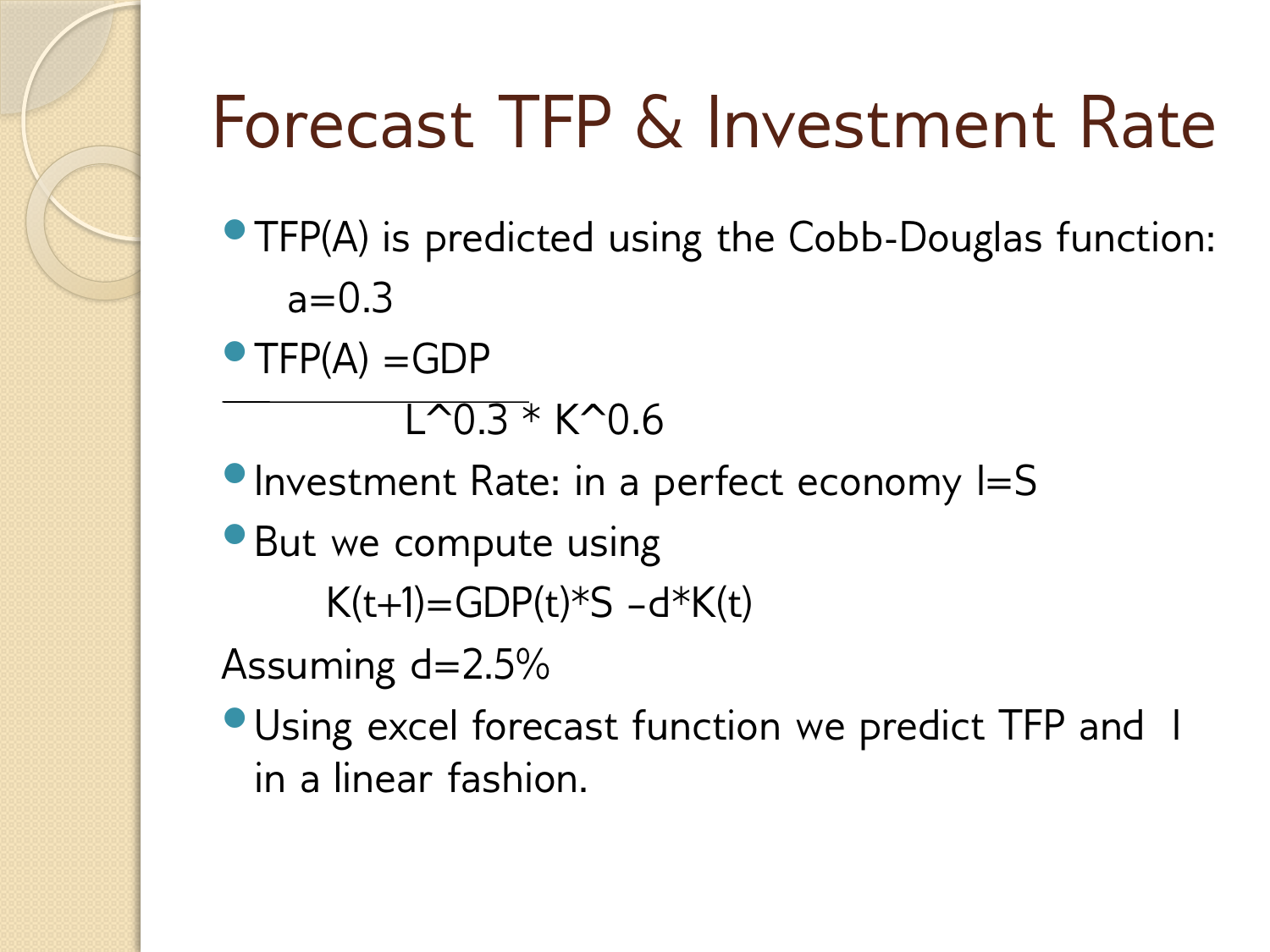

# Forecast TFP & Investment Rate
TFP(A) is predicted using the Cobb-Douglas function:
     a=0.3
TFP(A) =GDP
              L^0.3 * K^0.6
Investment Rate: in a perfect economy I=S
But we compute using
        K(t+1)=GDP(t)*S –d*K(t)
Assuming d=2.5%
Using excel forecast function we predict TFP and  I in a linear fashion.